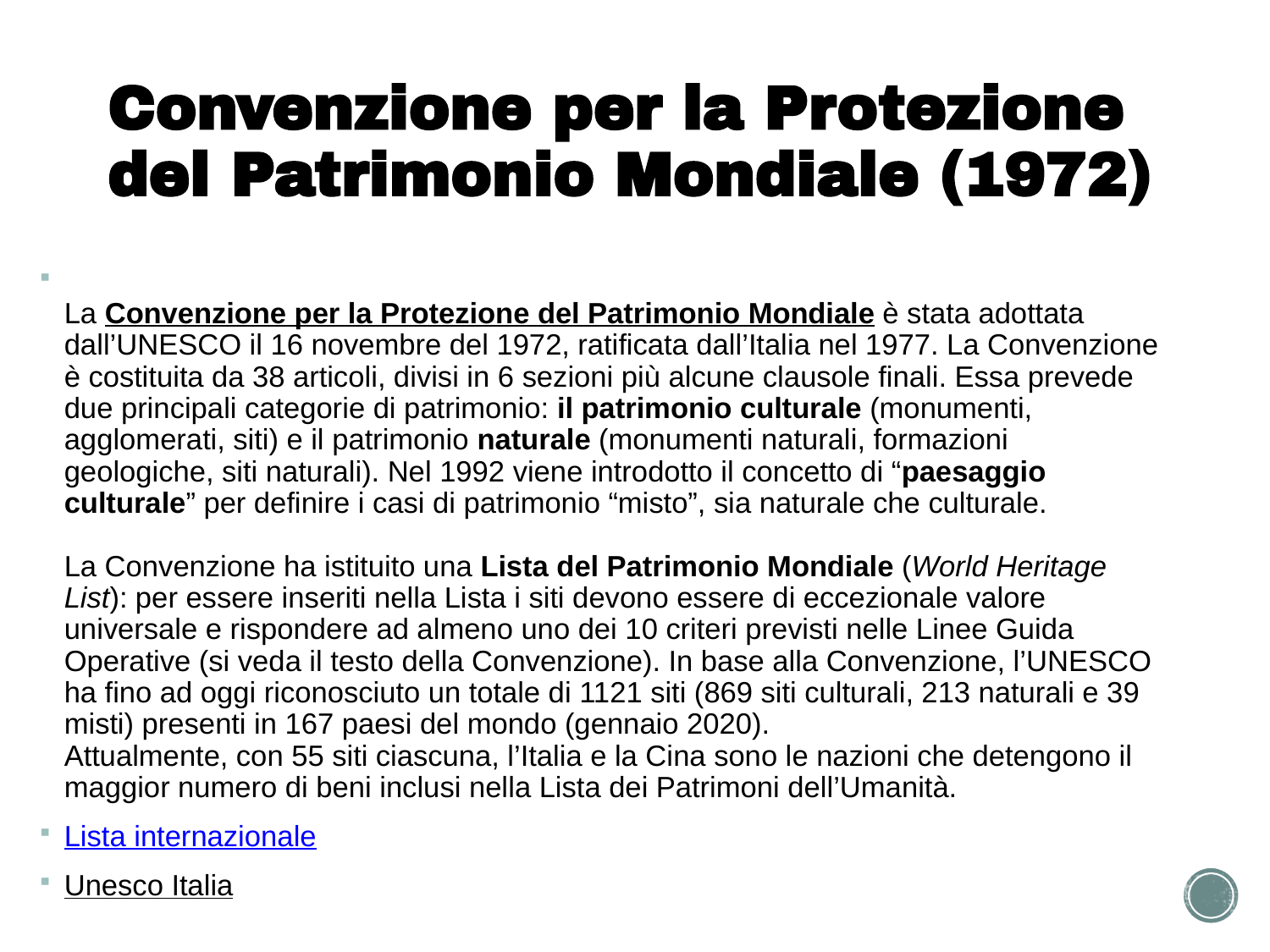

# Convenzione per la Protezione del Patrimonio Mondiale (1972)
La Convenzione per la Protezione del Patrimonio Mondiale è stata adottata dall’UNESCO il 16 novembre del 1972, ratificata dall’Italia nel 1977. La Convenzione è costituita da 38 articoli, divisi in 6 sezioni più alcune clausole finali. Essa prevede due principali categorie di patrimonio: il patrimonio culturale (monumenti, agglomerati, siti) e il patrimonio naturale (monumenti naturali, formazioni geologiche, siti naturali). Nel 1992 viene introdotto il concetto di “paesaggio culturale” per definire i casi di patrimonio “misto”, sia naturale che culturale.
La Convenzione ha istituito una Lista del Patrimonio Mondiale (World Heritage List): per essere inseriti nella Lista i siti devono essere di eccezionale valore universale e rispondere ad almeno uno dei 10 criteri previsti nelle Linee Guida Operative (si veda il testo della Convenzione). In base alla Convenzione, l’UNESCO ha fino ad oggi riconosciuto un totale di 1121 siti (869 siti culturali, 213 naturali e 39 misti) presenti in 167 paesi del mondo (gennaio 2020).
Attualmente, con 55 siti ciascuna, l’Italia e la Cina sono le nazioni che detengono il maggior numero di beni inclusi nella Lista dei Patrimoni dell’Umanità.
Lista internazionale
Unesco Italia